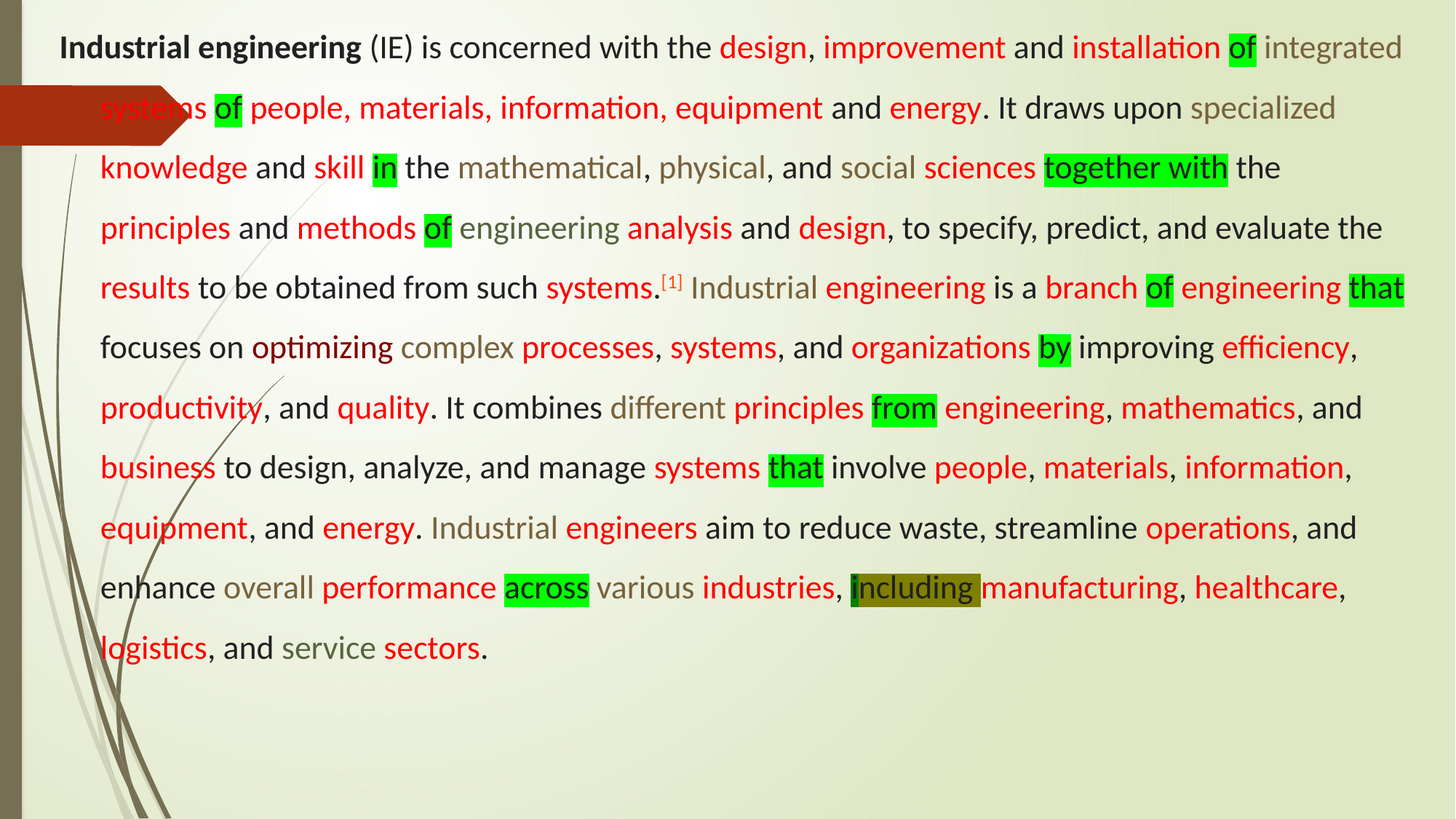

Industrial engineering (IE) is concerned with the design, improvement and installation of integrated systems of people, materials, information, equipment and energy. It draws upon specialized knowledge and skill in the mathematical, physical, and social sciences together with the principles and methods of engineering analysis and design, to specify, predict, and evaluate the results to be obtained from such systems.[1] Industrial engineering is a branch of engineering that focuses on optimizing complex processes, systems, and organizations by improving efficiency, productivity, and quality. It combines different principles from engineering, mathematics, and business to design, analyze, and manage systems that involve people, materials, information, equipment, and energy. Industrial engineers aim to reduce waste, streamline operations, and enhance overall performance across various industries, including manufacturing, healthcare, logistics, and service sectors.